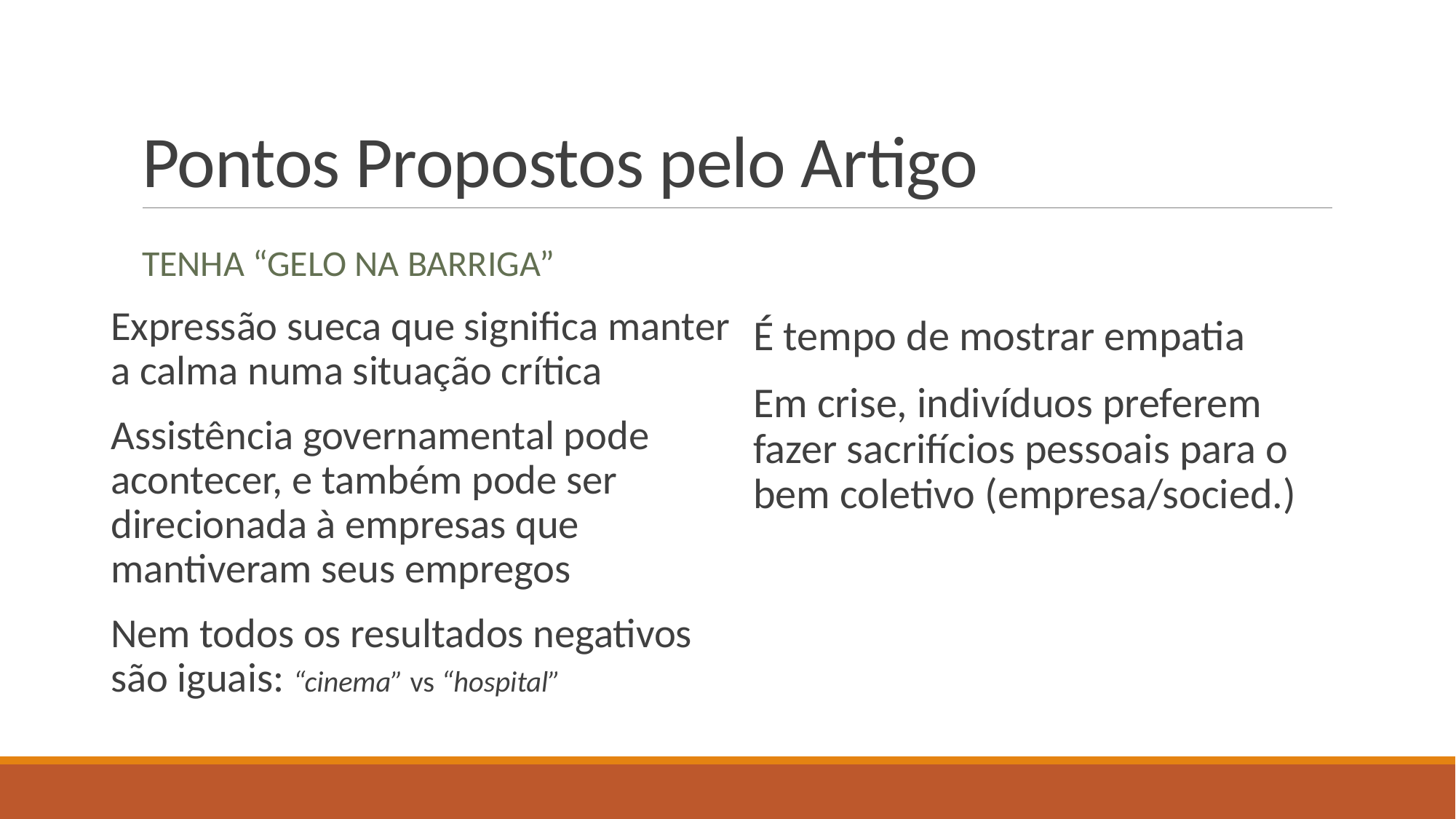

# Pontos Propostos pelo Artigo
Tenha “gelo na barriga”

Expressão sueca que significa manter a calma numa situação crítica
Assistência governamental pode acontecer, e também pode ser direcionada à empresas que mantiveram seus empregos
Nem todos os resultados negativos são iguais: “cinema” vs “hospital”
É tempo de mostrar empatia
Em crise, indivíduos preferem fazer sacrifícios pessoais para o bem coletivo (empresa/socied.)